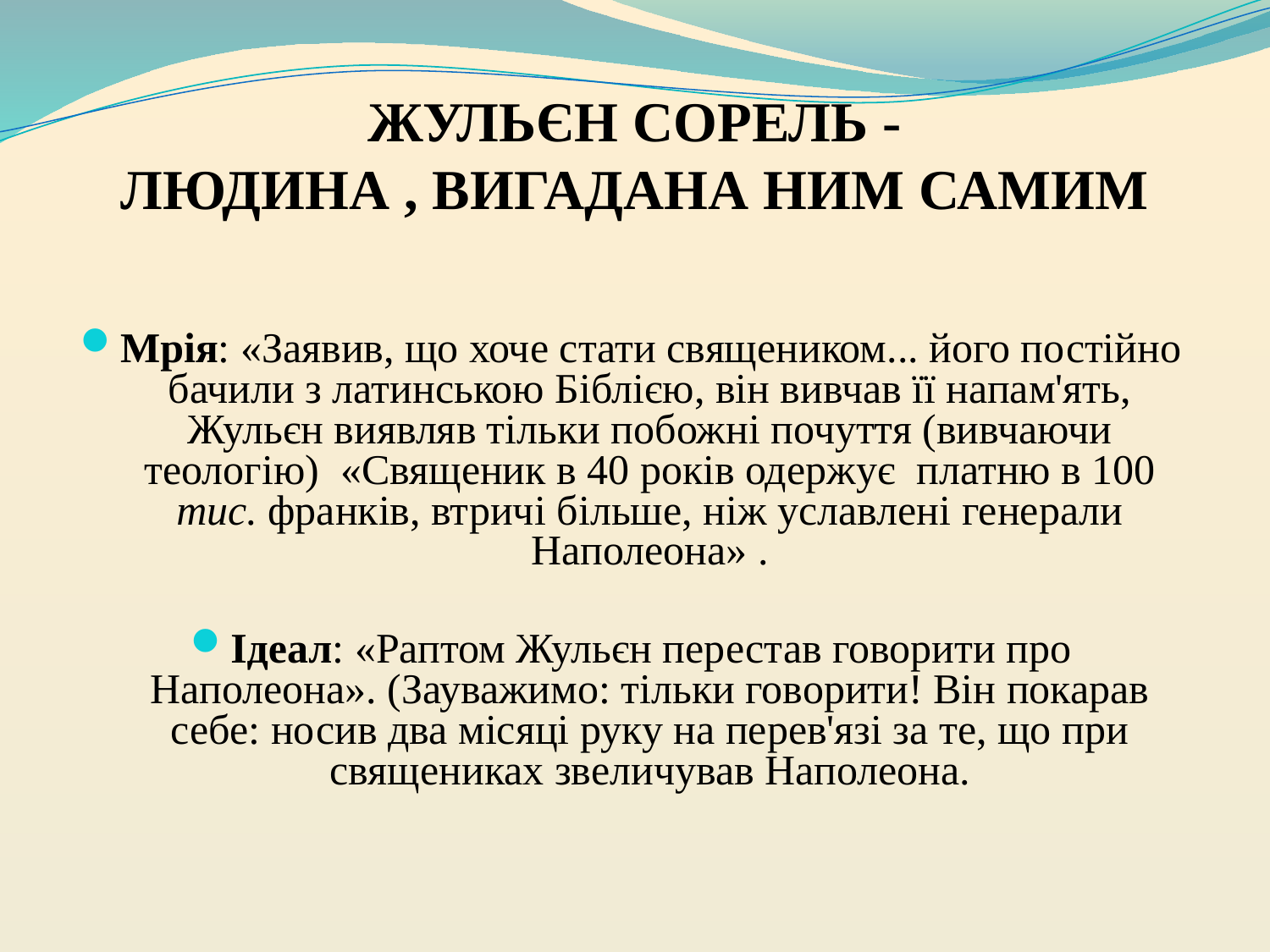

ЖУЛЬЄН СОРЕЛЬ -
ЛЮДИНА , ВИГАДАНА НИМ САМИМ

Мрія: «Заявив, що хоче стати священиком... його постійно бачили з латинською Біблією, він вивчав її напам'ять, Жульєн виявляв тільки побожні почуття (вивчаючи теологію)  «Священик в 40 років одержує  платню в 100 тис. франків, втричі більше, ніж уславлені генерали Наполеона» .

Ідеал: «Раптом Жульєн перестав говорити про Наполеона». (Зауважимо: тільки говорити! Він покарав себе: носив два місяці руку на перев'язі за те, що при священиках звеличував Наполеона.